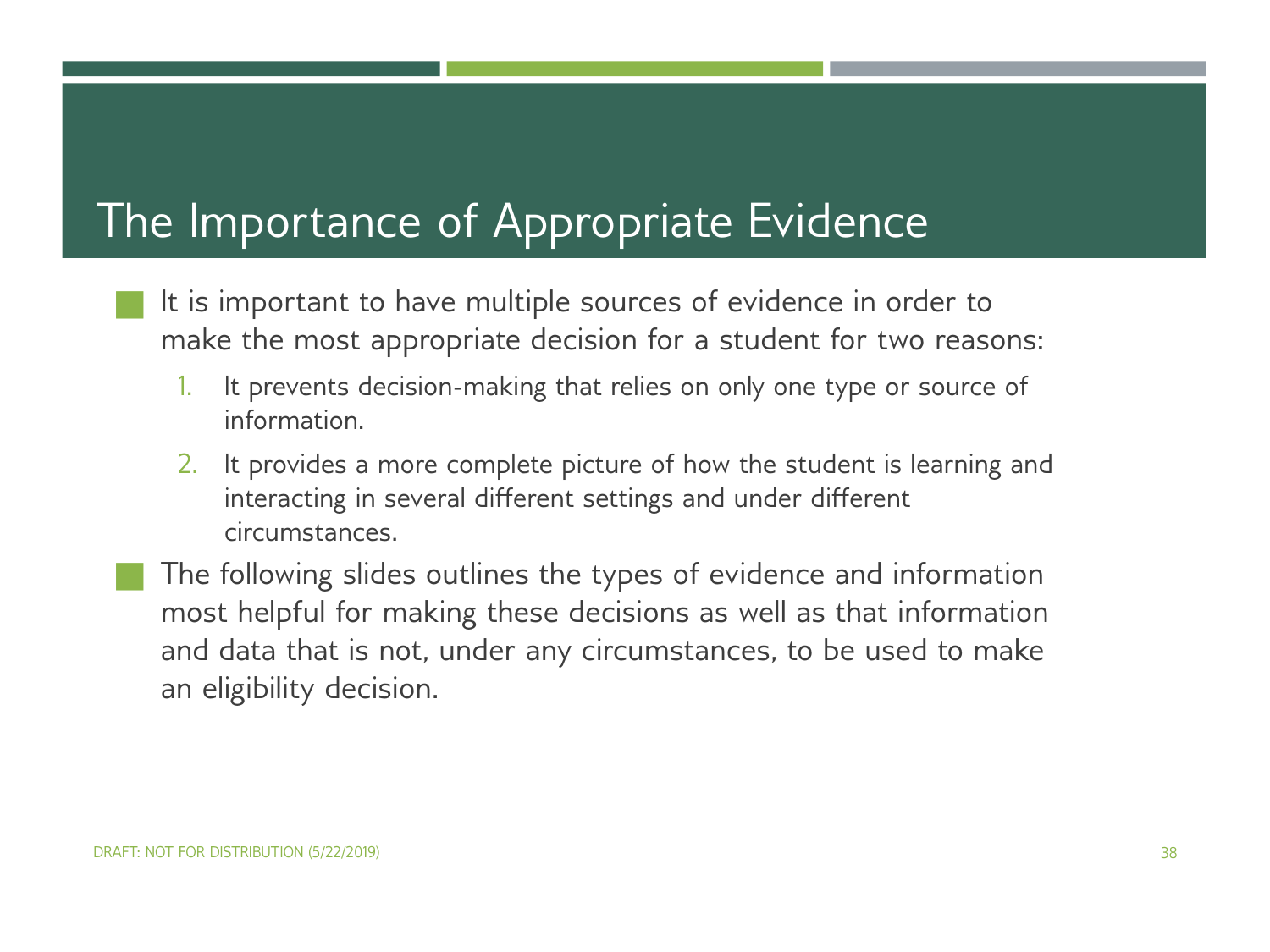

# The Importance of Appropriate Evidence
It is important to have multiple sources of evidence in order to make the most appropriate decision for a student for two reasons:
It prevents decision-making that relies on only one type or source of information.
It provides a more complete picture of how the student is learning and interacting in several different settings and under different circumstances.
The following slides outlines the types of evidence and information most helpful for making these decisions as well as that information and data that is not, under any circumstances, to be used to make an eligibility decision.
DRAFT: NOT FOR DISTRIBUTION (5/22/2019)
38